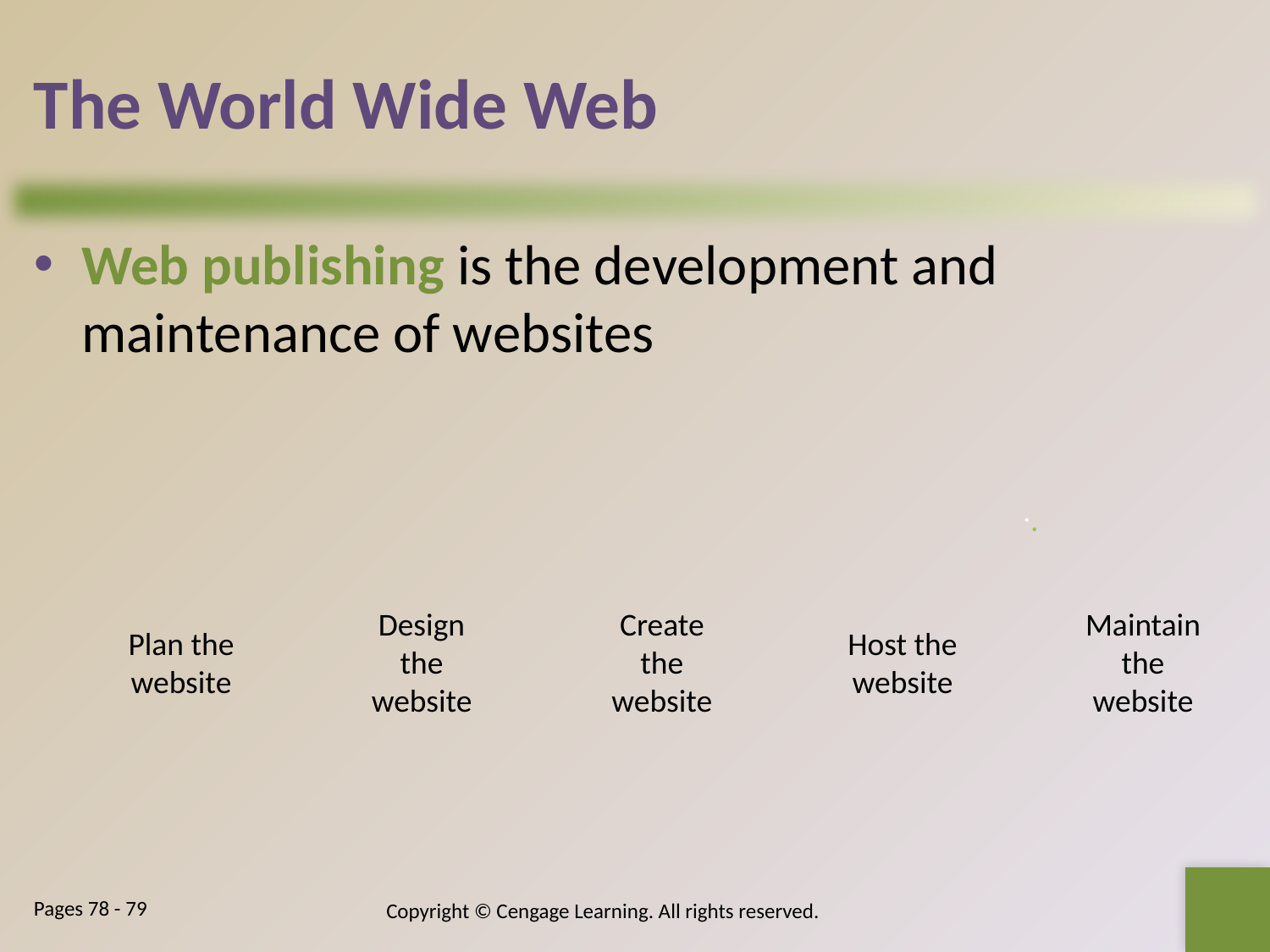

# The World Wide Web
Web publishing is the development and maintenance of websites
Plan the website
Design the website
Create the website
Host the website
Maintain the website
Copyright © Cengage Learning. All rights reserved.
Pages 78 - 79